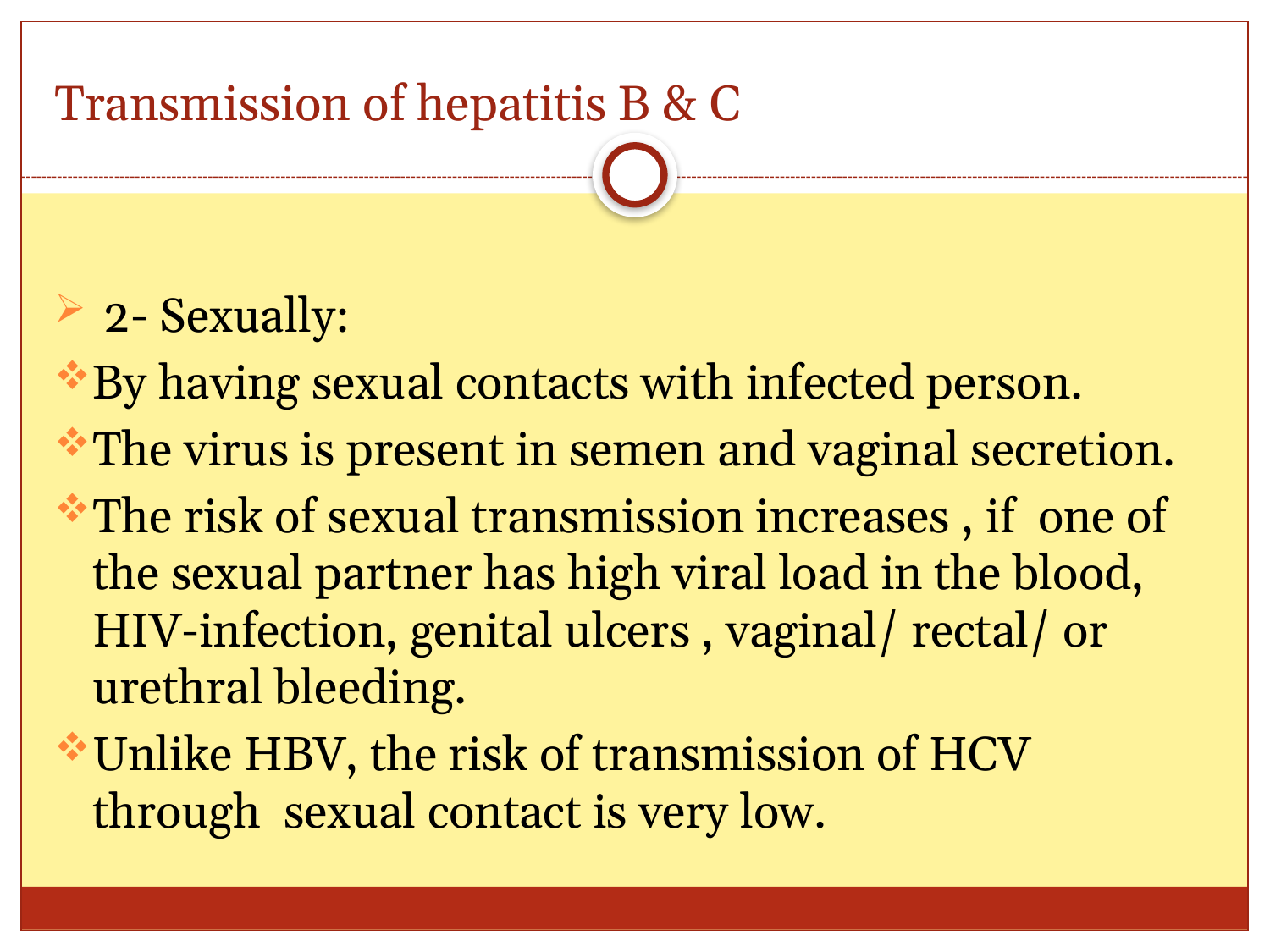

# Transmission of hepatitis B & C

 2- Sexually:
By having sexual contacts with infected person.
The virus is present in semen and vaginal secretion.
The risk of sexual transmission increases , if  one of the sexual partner has high viral load in the blood, HIV-infection, genital ulcers , vaginal/ rectal/ or urethral bleeding.
Unlike HBV, the risk of transmission of HCV through  sexual contact is very low.